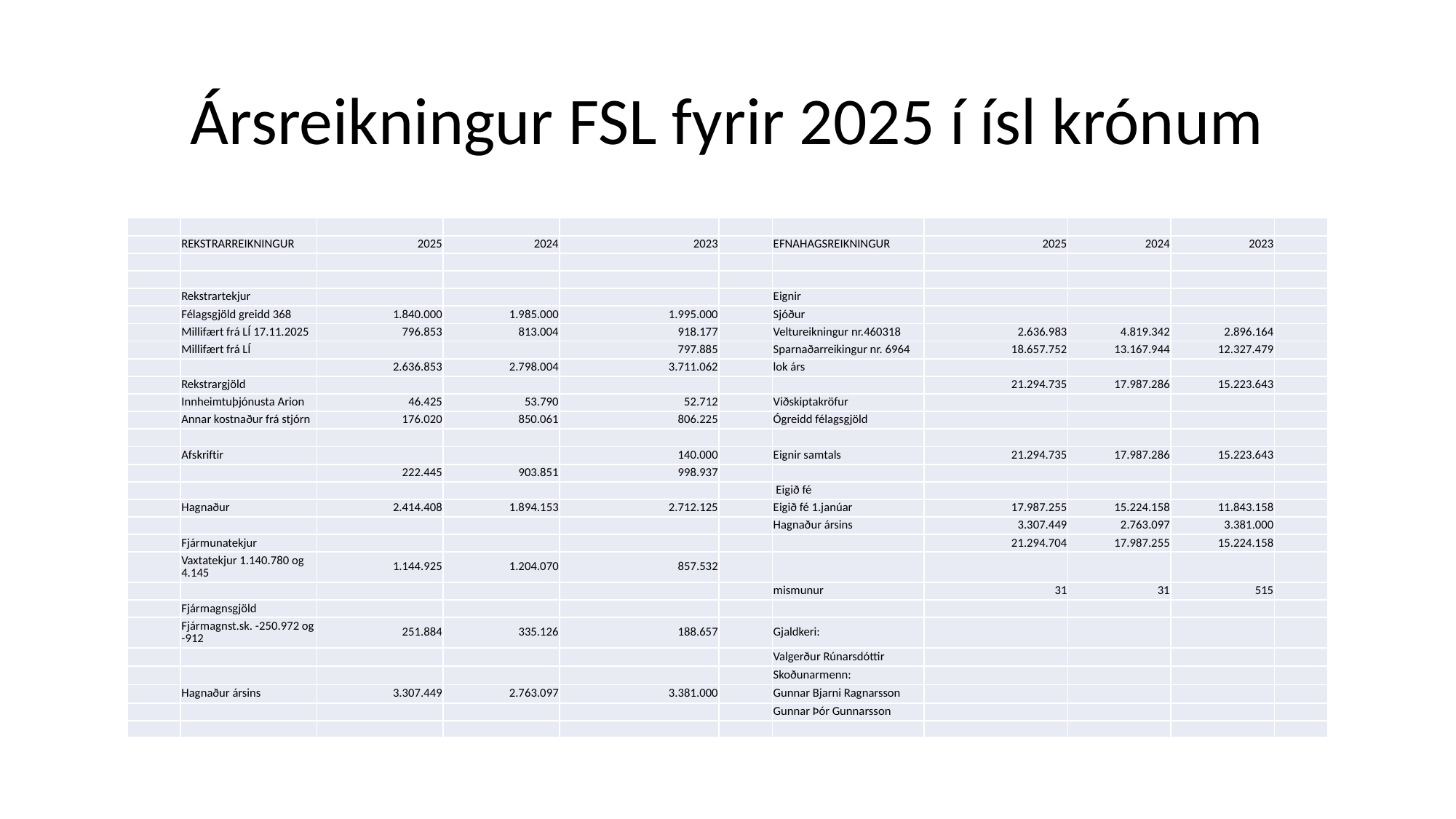

# Ársreikningur FSL fyrir 2025 í ísl krónum
|  |  |  |  |  |  |  |  |  |  |  |
| --- | --- | --- | --- | --- | --- | --- | --- | --- | --- | --- |
|  | REKSTRARREIKNINGUR | 2025 | 2024 | 2023 |  | EFNAHAGSREIKNINGUR | 2025 | 2024 | 2023 |  |
|  |  |  |  |  |  |  |  |  |  |  |
|  |  |  |  |  |  |  |  |  |  |  |
|  | Rekstrartekjur |  |  |  |  | Eignir |  |  |  |  |
|  | Félagsgjöld greidd 368 | 1.840.000 | 1.985.000 | 1.995.000 |  | Sjóður |  |  |  |  |
|  | Millifært frá LÍ 17.11.2025 | 796.853 | 813.004 | 918.177 |  | Veltureikningur nr.460318 | 2.636.983 | 4.819.342 | 2.896.164 |  |
|  | Millifært frá LÍ |  |  | 797.885 |  | Sparnaðarreikingur nr. 6964 | 18.657.752 | 13.167.944 | 12.327.479 |  |
|  |  | 2.636.853 | 2.798.004 | 3.711.062 |  | lok árs |  |  |  |  |
|  | Rekstrargjöld |  |  |  |  |  | 21.294.735 | 17.987.286 | 15.223.643 |  |
|  | Innheimtuþjónusta Arion | 46.425 | 53.790 | 52.712 |  | Viðskiptakröfur |  |  |  |  |
|  | Annar kostnaður frá stjórn | 176.020 | 850.061 | 806.225 |  | Ógreidd félagsgjöld |  |  |  |  |
|  |  |  |  |  |  |  |  |  |  |  |
|  | Afskriftir |  |  | 140.000 |  | Eignir samtals | 21.294.735 | 17.987.286 | 15.223.643 |  |
|  |  | 222.445 | 903.851 | 998.937 |  |  |  |  |  |  |
|  |  |  |  |  |  | Eigið fé |  |  |  |  |
|  | Hagnaður | 2.414.408 | 1.894.153 | 2.712.125 |  | Eigið fé 1.janúar | 17.987.255 | 15.224.158 | 11.843.158 |  |
|  |  |  |  |  |  | Hagnaður ársins | 3.307.449 | 2.763.097 | 3.381.000 |  |
|  | Fjármunatekjur |  |  |  |  |  | 21.294.704 | 17.987.255 | 15.224.158 |  |
|  | Vaxtatekjur 1.140.780 og 4.145 | 1.144.925 | 1.204.070 | 857.532 |  |  |  |  |  |  |
|  |  |  |  |  |  | mismunur | 31 | 31 | 515 |  |
|  | Fjármagnsgjöld |  |  |  |  |  |  |  |  |  |
|  | Fjármagnst.sk. -250.972 og -912 | 251.884 | 335.126 | 188.657 |  | Gjaldkeri: |  |  |  |  |
|  |  |  |  |  |  | Valgerður Rúnarsdóttir |  |  |  |  |
|  |  |  |  |  |  | Skoðunarmenn: |  |  |  |  |
|  | Hagnaður ársins | 3.307.449 | 2.763.097 | 3.381.000 |  | Gunnar Bjarni Ragnarsson |  |  |  |  |
|  |  |  |  |  |  | Gunnar Þór Gunnarsson |  |  |  |  |
|  |  |  |  |  |  |  |  |  |  |  |